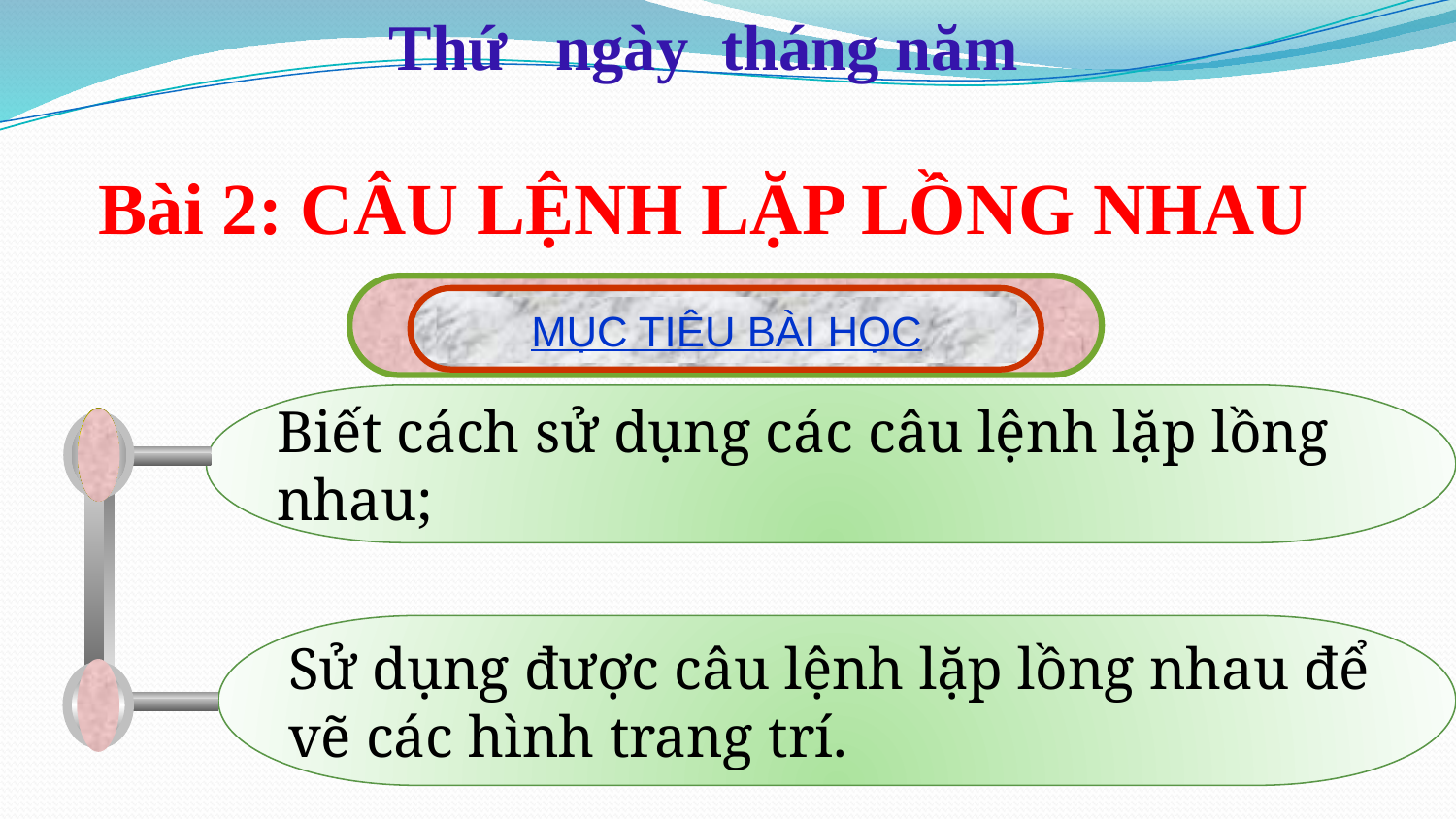

Thứ   ngày  tháng năm

Bài 2: CÂU LỆNH LẶP LỒNG NHAU

MỤC TIÊU BÀI HỌC
Biết cách sử dụng các câu lệnh lặp lồng nhau;

Sử dụng được câu lệnh lặp lồng nhau để vẽ các hình trang trí.